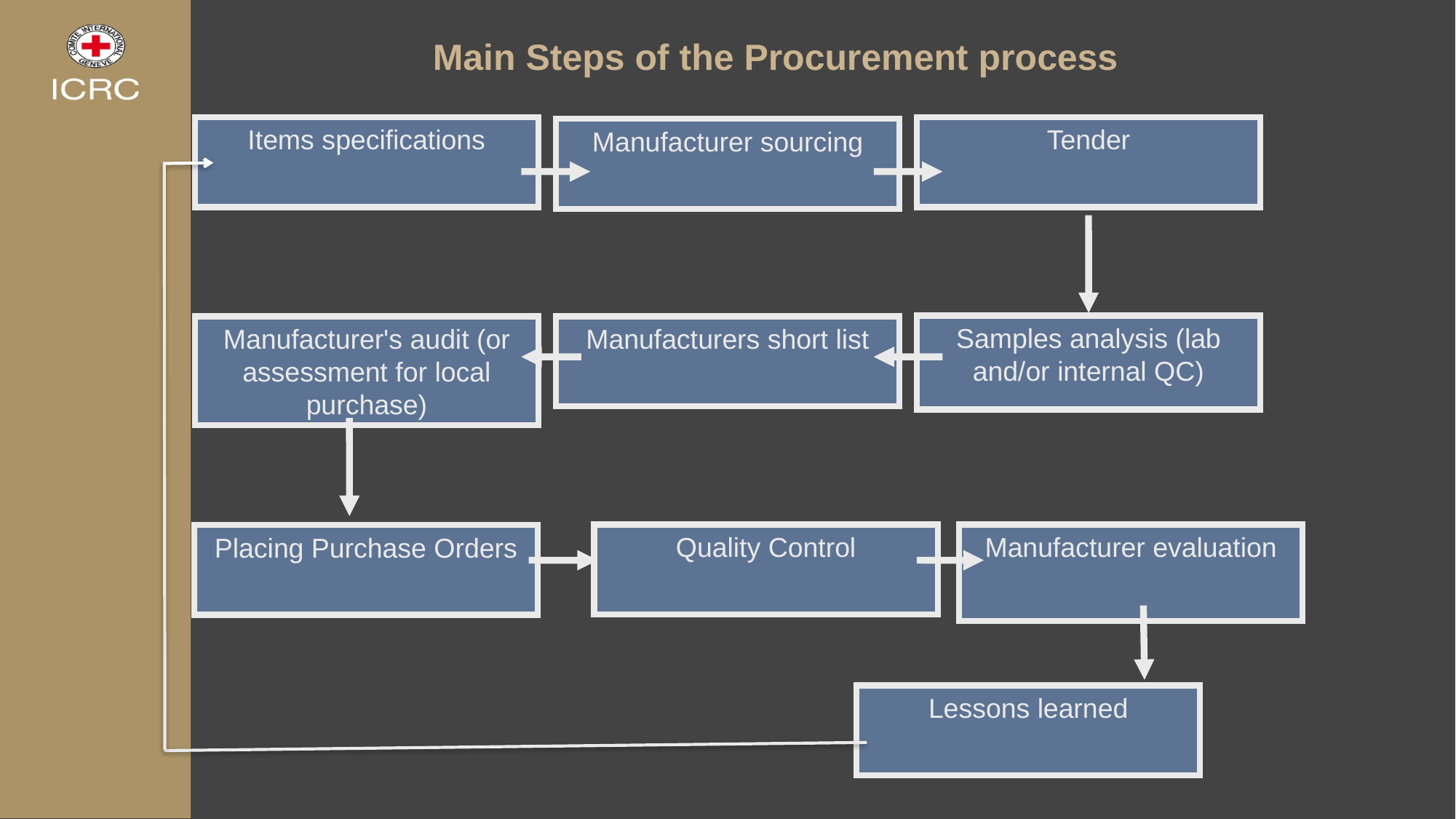

# Main Steps of the Procurement process
Items specifications

Tender

Manufacturer sourcing

Samples analysis (lab and/or internal QC)
Manufacturer's audit (or assessment for local purchase)
Manufacturers short list

Quality Control

Manufacturer evaluation

Placing Purchase Orders

Lessons learned